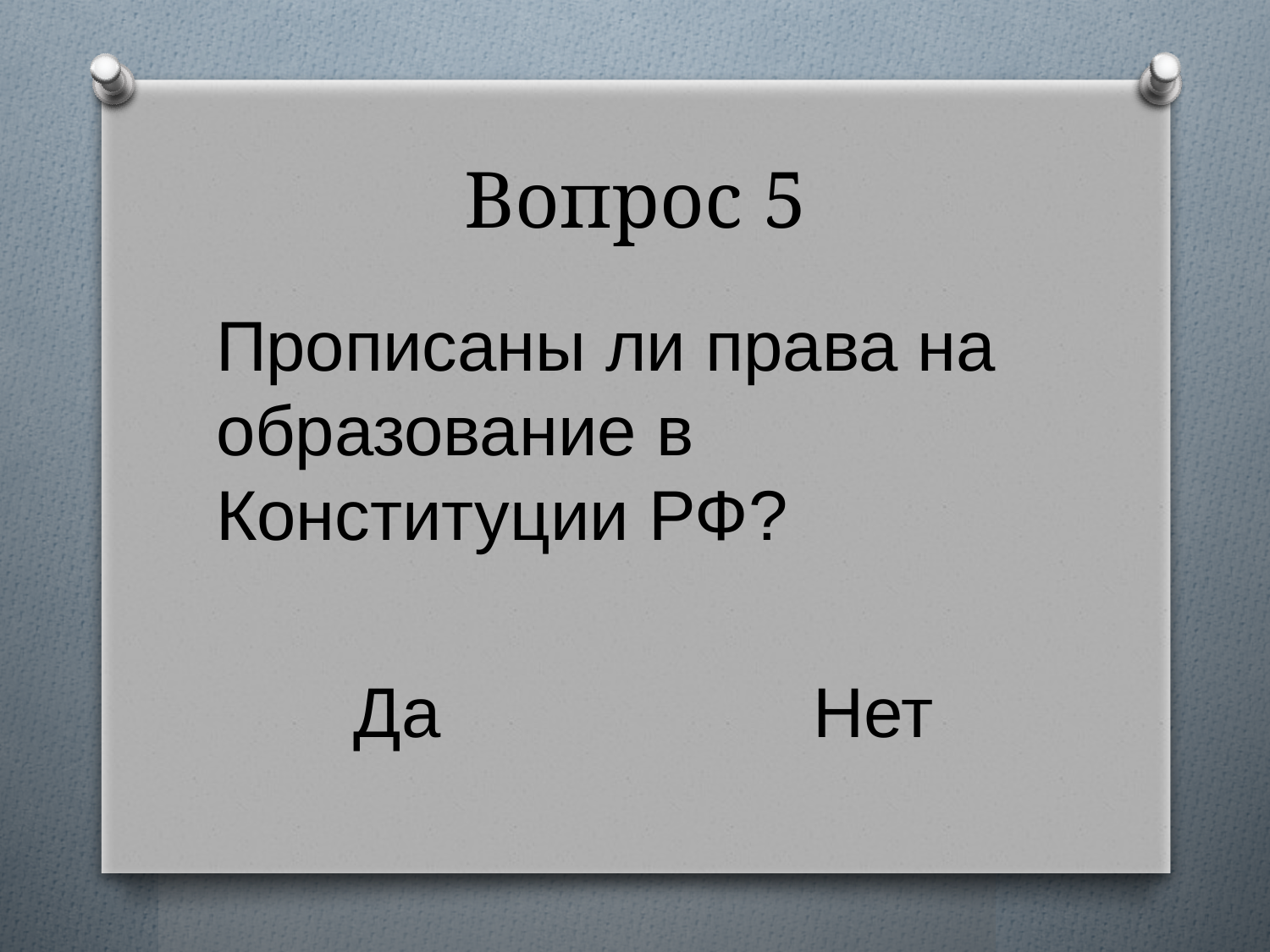

# Вопрос 5
Прописаны ли права на образование в Конституции РФ?

       Да                   Нет